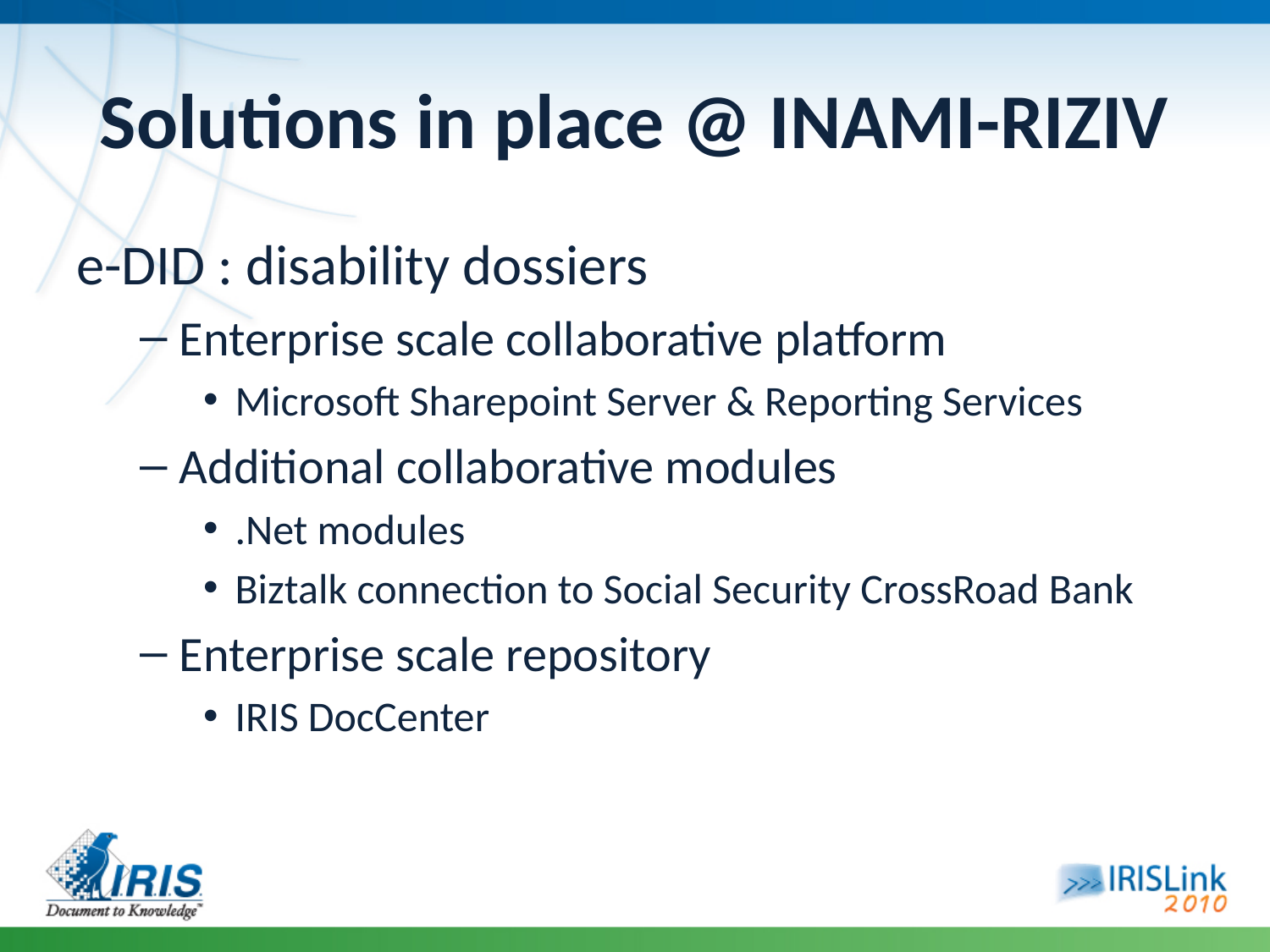

# Solutions in place @ INAMI-RIZIV
e-DID : disability dossiers
Enterprise scale collaborative platform
Microsoft Sharepoint Server & Reporting Services
Additional collaborative modules
.Net modules
Biztalk connection to Social Security CrossRoad Bank
Enterprise scale repository
IRIS DocCenter